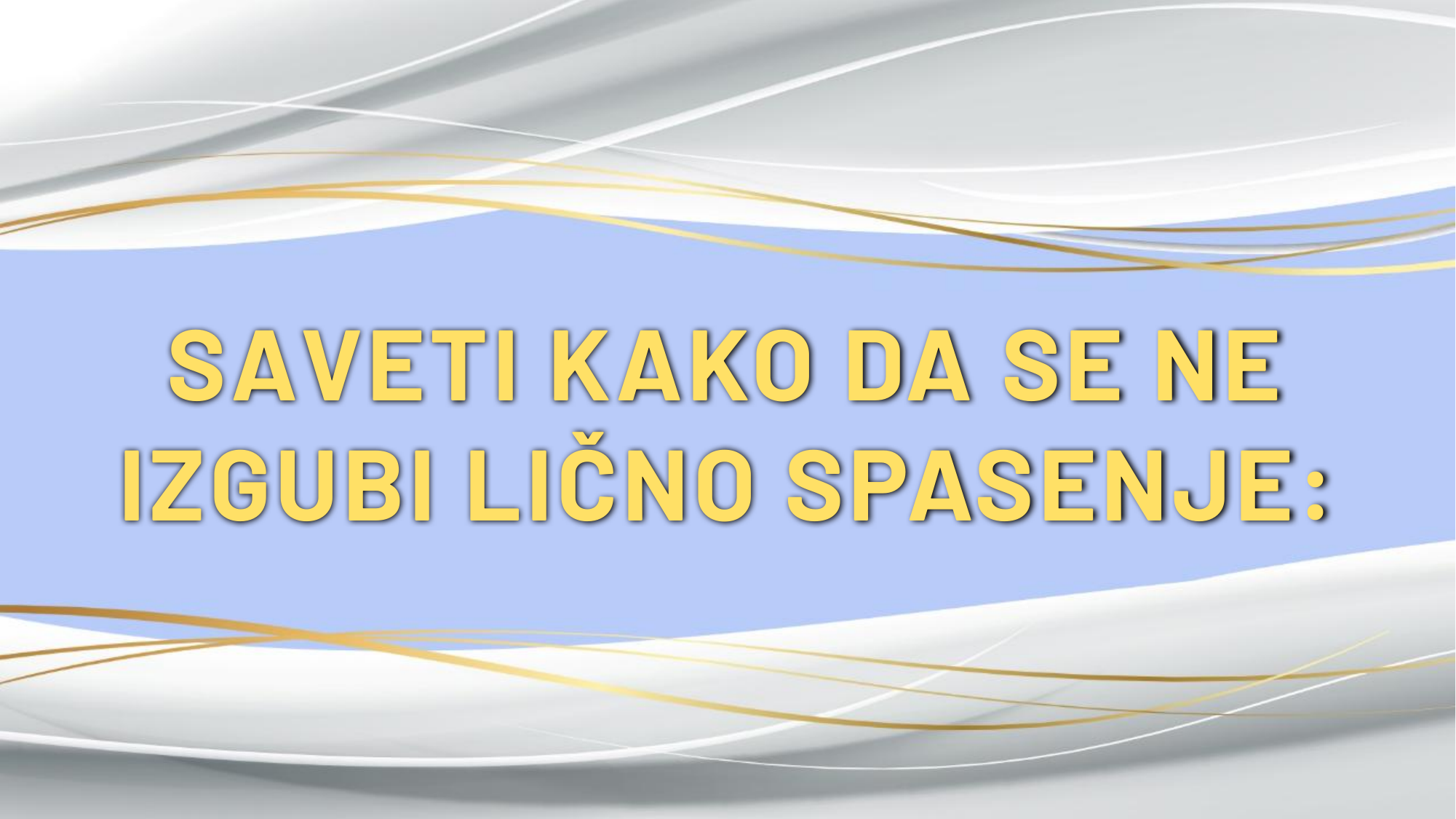

SAVETI KAKO DA SE NE IZGUBI LIČNO SPASENJE: